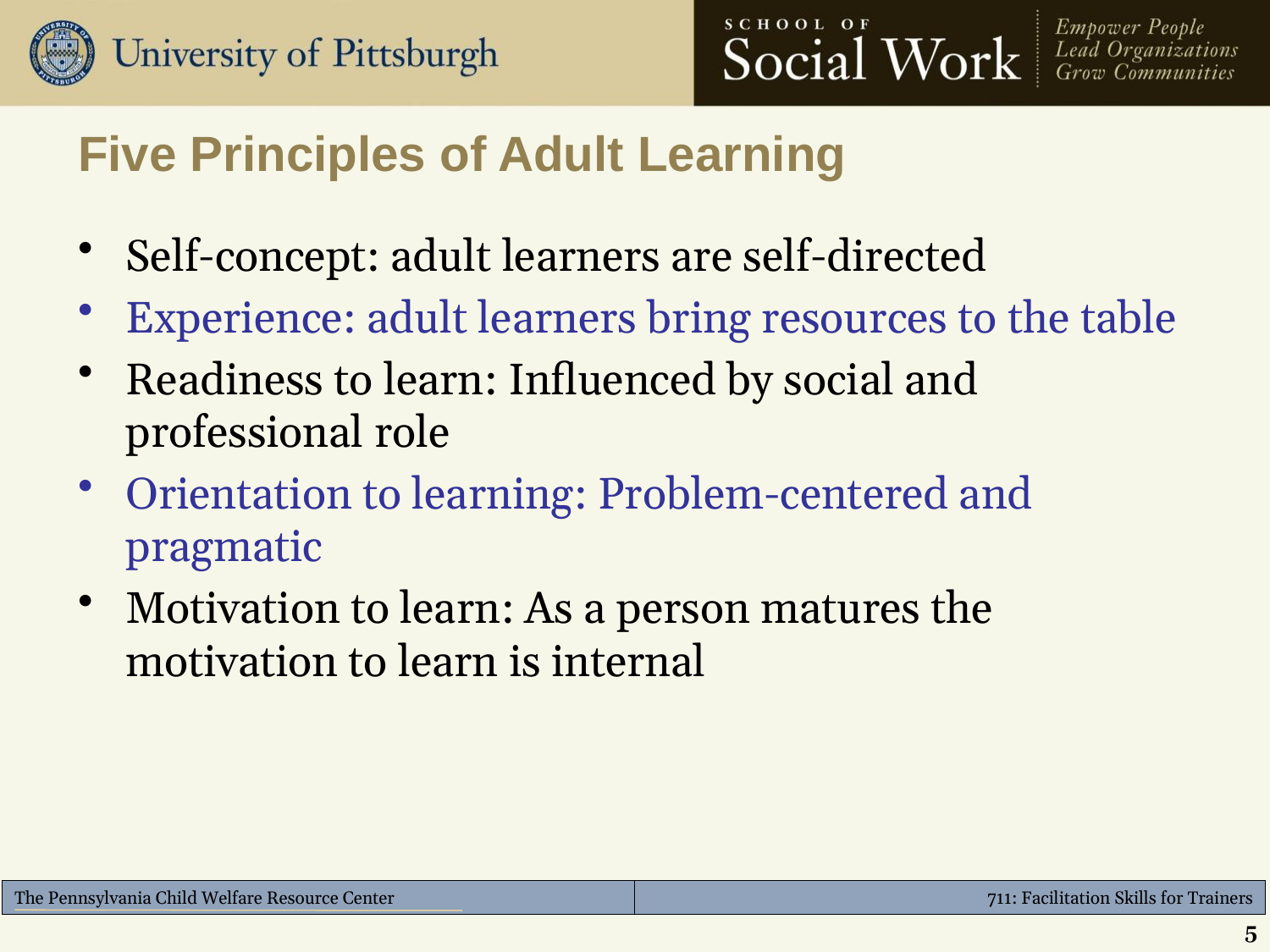

# Five Principles of Adult Learning
Self-concept: adult learners are self-directed
Experience: adult learners bring resources to the table
Readiness to learn: Influenced by social and professional role
Orientation to learning: Problem-centered and pragmatic
Motivation to learn: As a person matures the motivation to learn is internal

5